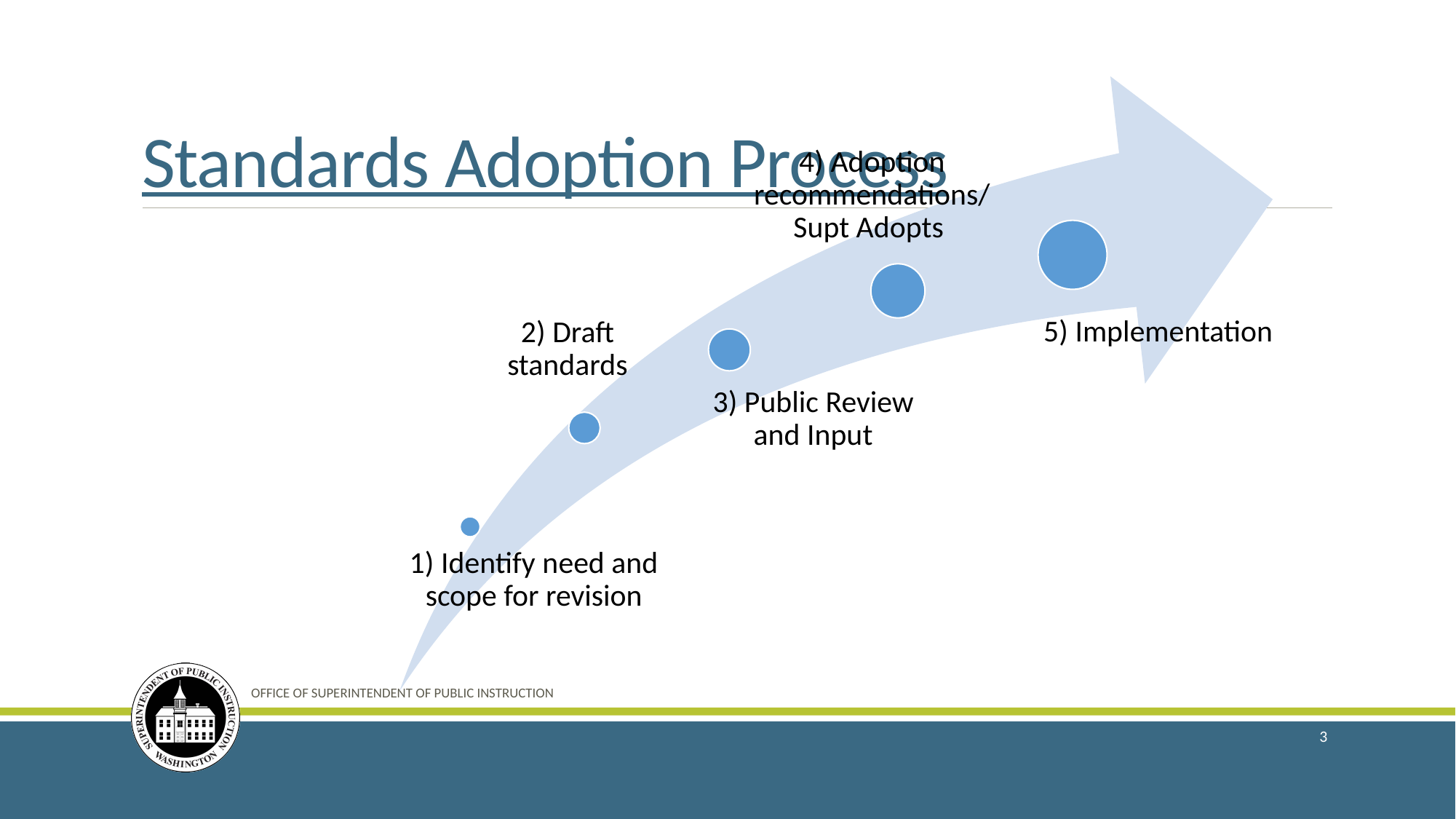

# Standards Adoption Process
1) Identify need and scope for revision
2) Draft standards

3) Public Review and Input
4) Adoption recommendations/ Supt Adopts
5) Implementation
OFFICE OF SUPERINTENDENT OF PUBLIC INSTRUCTION
3